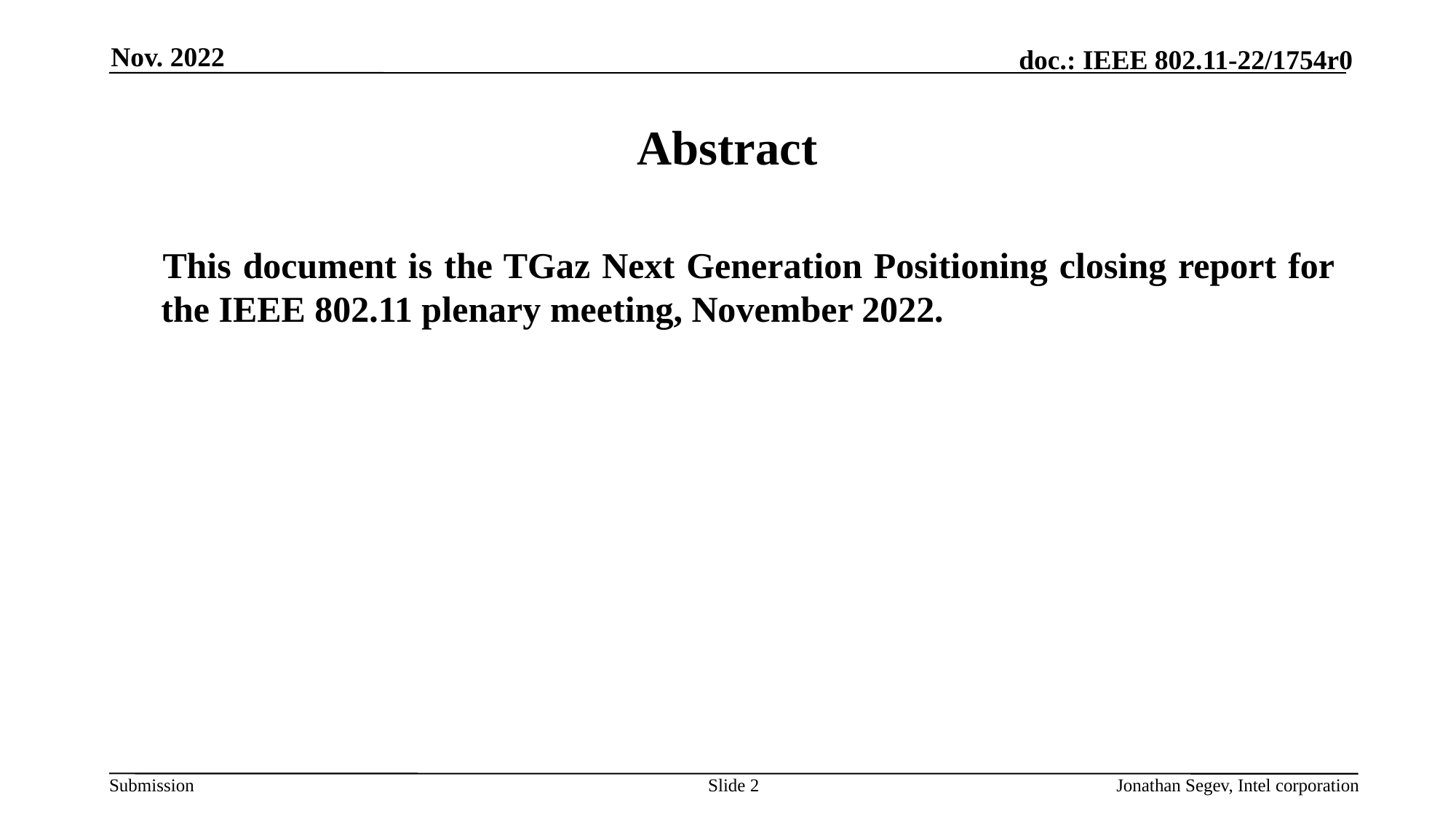

Nov. 2022
# Abstract
This document is the TGaz Next Generation Positioning closing report for the IEEE 802.11 plenary meeting, November 2022.

Slide 2
Jonathan Segev, Intel corporation